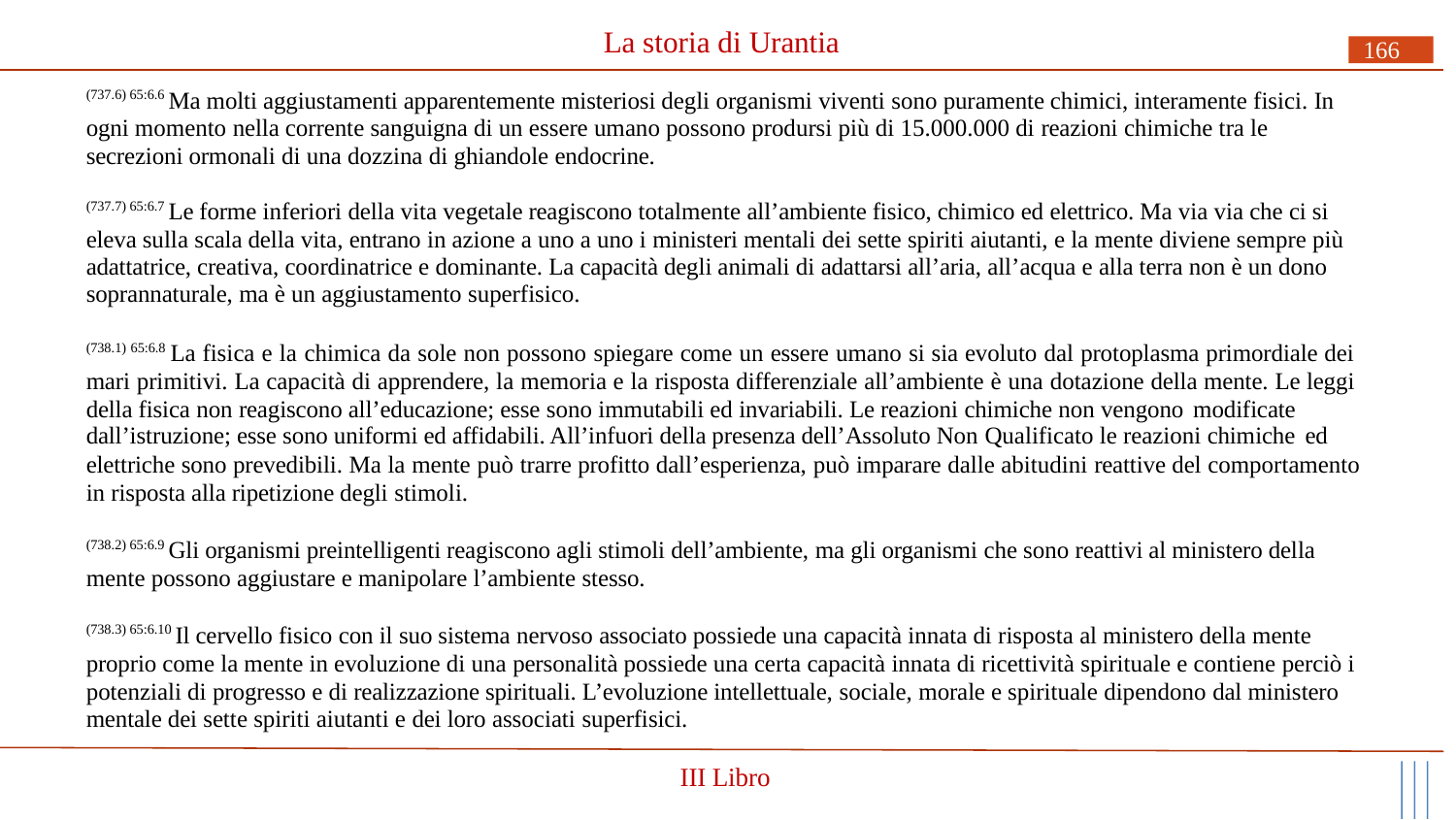

# La storia di Urantia
166

(737.6) 65:6.6 Ma molti aggiustamenti apparentemente misteriosi degli organismi viventi sono puramente chimici, interamente fisici. In  ogni momento nella corrente sanguigna di un essere umano possono prodursi più di 15.000.000 di reazioni chimiche tra le  secrezioni ormonali di una dozzina di ghiandole endocrine.

(737.7) 65:6.7 Le forme inferiori della vita vegetale reagiscono totalmente all’ambiente fisico, chimico ed elettrico. Ma via via che ci si  eleva sulla scala della vita, entrano in azione a uno a uno i ministeri mentali dei sette spiriti aiutanti, e la mente diviene sempre più  adattatrice, creativa, coordinatrice e dominante. La capacità degli animali di adattarsi all’aria, all’acqua e alla terra non è un dono  soprannaturale, ma è un aggiustamento superfisico.

(738.1) 65:6.8 La fisica e la chimica da sole non possono spiegare come un essere umano si sia evoluto dal protoplasma primordiale dei  mari primitivi. La capacità di apprendere, la memoria e la risposta differenziale all’ambiente è una dotazione della mente. Le leggi  della fisica non reagiscono all’educazione; esse sono immutabili ed invariabili. Le reazioni chimiche non vengono modificate
dall’istruzione; esse sono uniformi ed affidabili. All’infuori della presenza dell’Assoluto Non Qualificato le reazioni chimiche ed
elettriche sono prevedibili. Ma la mente può trarre profitto dall’esperienza, può imparare dalle abitudini reattive del comportamento  in risposta alla ripetizione degli stimoli.

(738.2) 65:6.9 Gli organismi preintelligenti reagiscono agli stimoli dell’ambiente, ma gli organismi che sono reattivi al ministero della  mente possono aggiustare e manipolare l’ambiente stesso.

(738.3) 65:6.10 Il cervello fisico con il suo sistema nervoso associato possiede una capacità innata di risposta al ministero della mente  proprio come la mente in evoluzione di una personalità possiede una certa capacità innata di ricettività spirituale e contiene perciò i  potenziali di progresso e di realizzazione spirituali. L’evoluzione intellettuale, sociale, morale e spirituale dipendono dal ministero  mentale dei sette spiriti aiutanti e dei loro associati superfisici.

III Libro